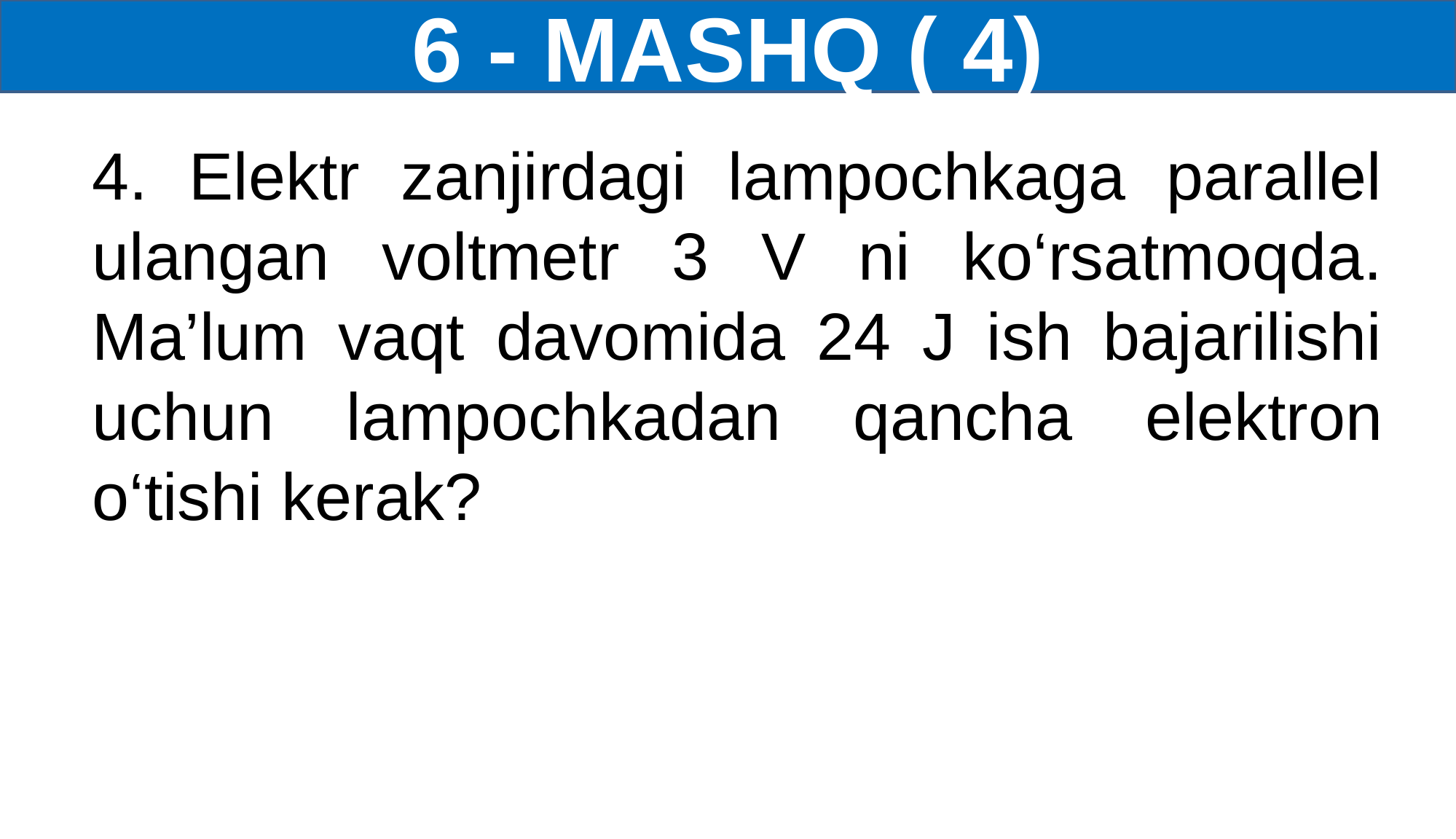

6 - MASHQ ( 4)
4. Elektr zanjirdagi lampochkaga parallel ulangan voltmetr 3 V ni ko‘rsatmoqda. Ma’lum vaqt davomida 24 J ish bajarilishi uchun lampochkadan qancha elektron o‘tishi kerak?